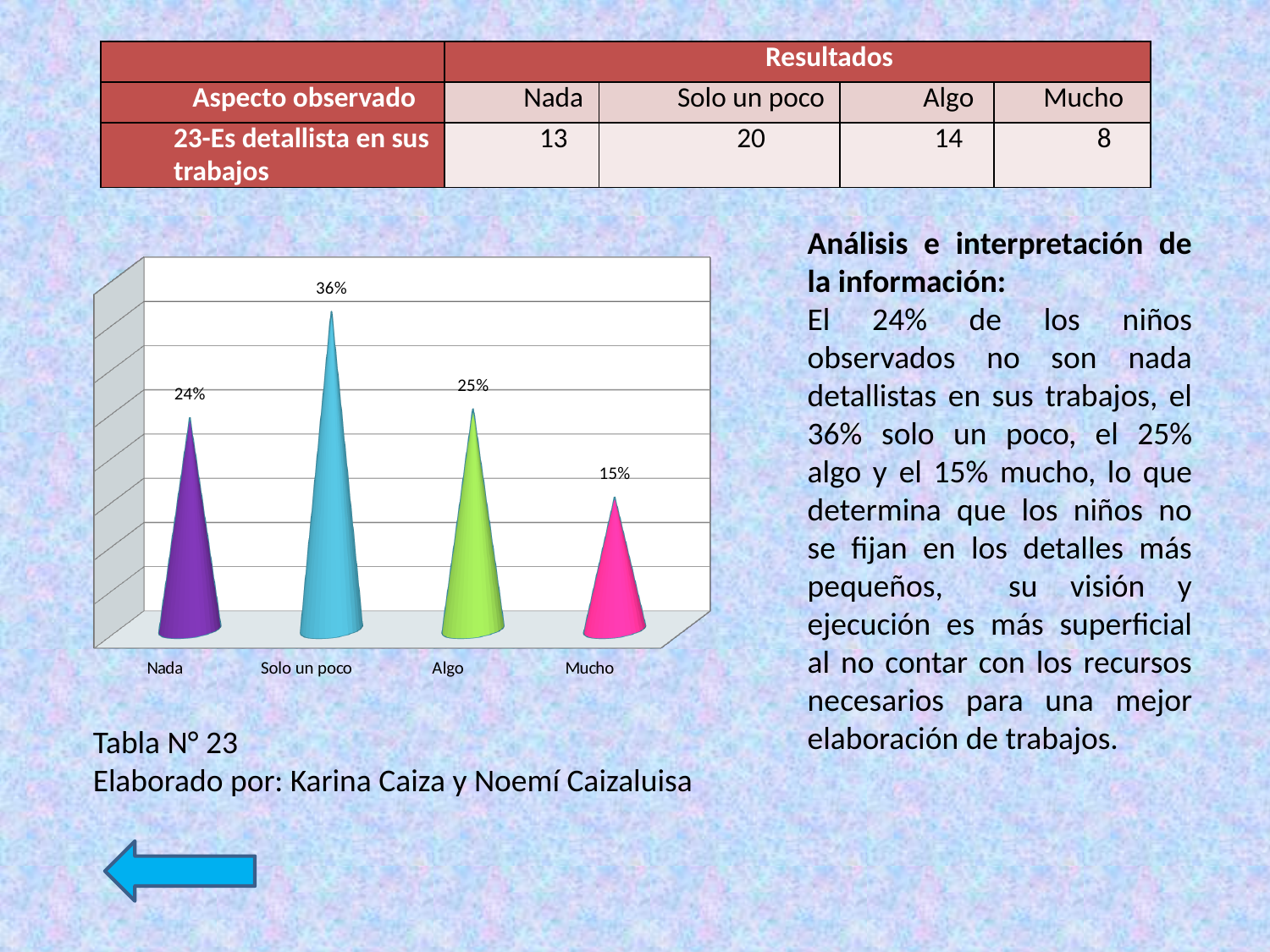

|  | Resultados |  |  |  |
| --- | --- | --- | --- | --- |
| Aspecto observado | Nada | Solo un poco | Algo | Mucho |
| 23-Es detallista en sus trabajos | 13 | 20 | 14 | 8 |
Análisis e interpretación de la información:
El 24% de los niños observados no son nada detallistas en sus trabajos, el 36% solo un poco, el 25% algo y el 15% mucho, lo que determina que los niños no se fijan en los detalles más pequeños,  su visión y ejecución es más superficial al no contar con los recursos necesarios para una mejor elaboración de trabajos.

[unsupported chart]

Tabla N° 23
Elaborado por: Karina Caiza y Noemí Caizaluisa